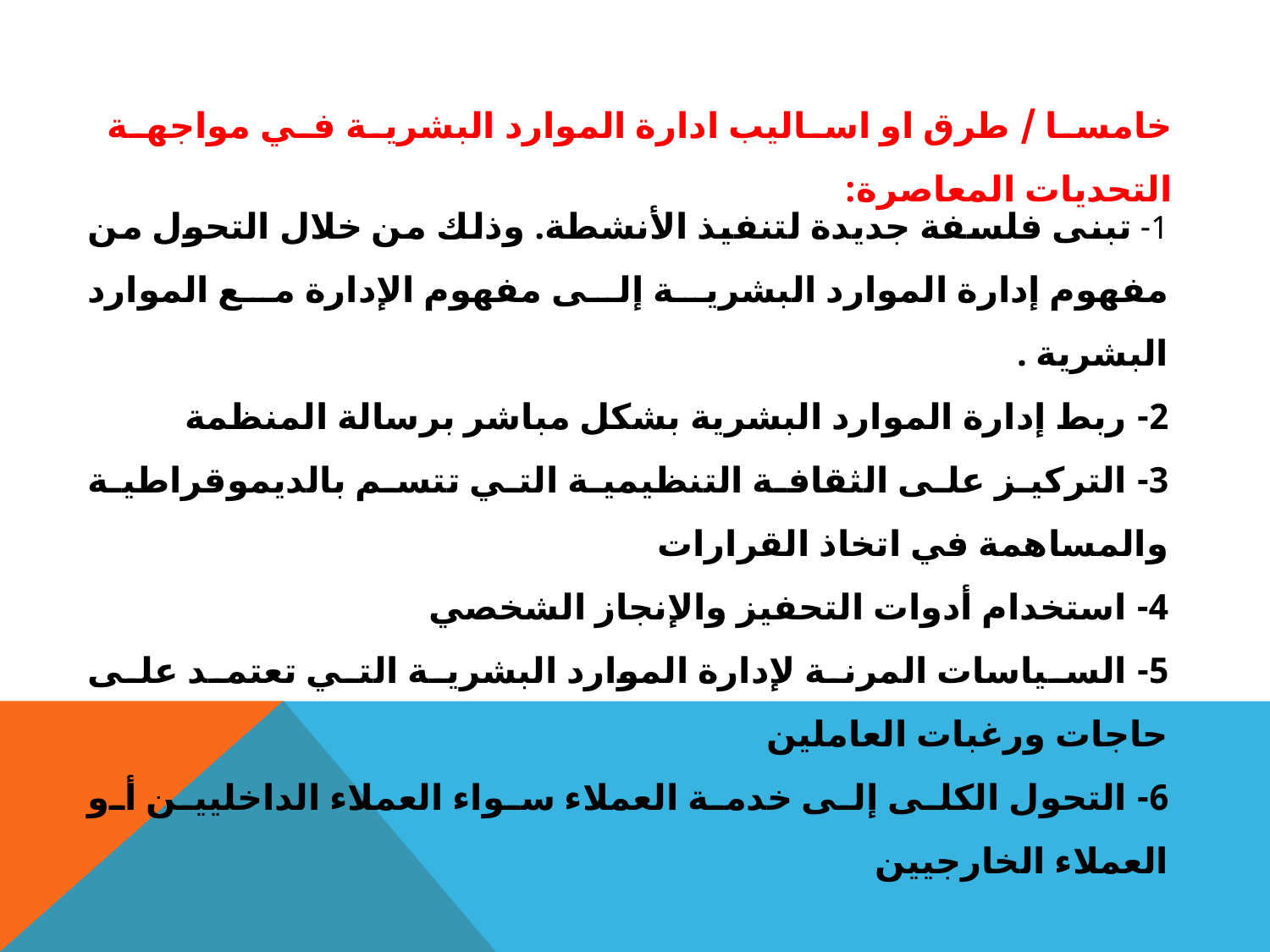

خامسا / طرق او اساليب ادارة الموارد البشرية في مواجهة التحديات المعاصرة:
1- تبنى فلسفة جديدة لتنفيذ الأنشطة. وذلك من خلال التحول من مفهوم إدارة الموارد البشرية إلى مفهوم الإدارة مع الموارد البشرية .
2- ربط إدارة الموارد البشرية بشكل مباشر برسالة المنظمة
3- التركيز على الثقافة التنظيمية التي تتسم بالديموقراطية والمساهمة في اتخاذ القرارات
4- استخدام أدوات التحفيز والإنجاز الشخصي
5- السياسات المرنة لإدارة الموارد البشرية التي تعتمد على حاجات ورغبات العاملين
6- التحول الكلى إلى خدمة العملاء سواء العملاء الداخليين أو العملاء الخارجيين